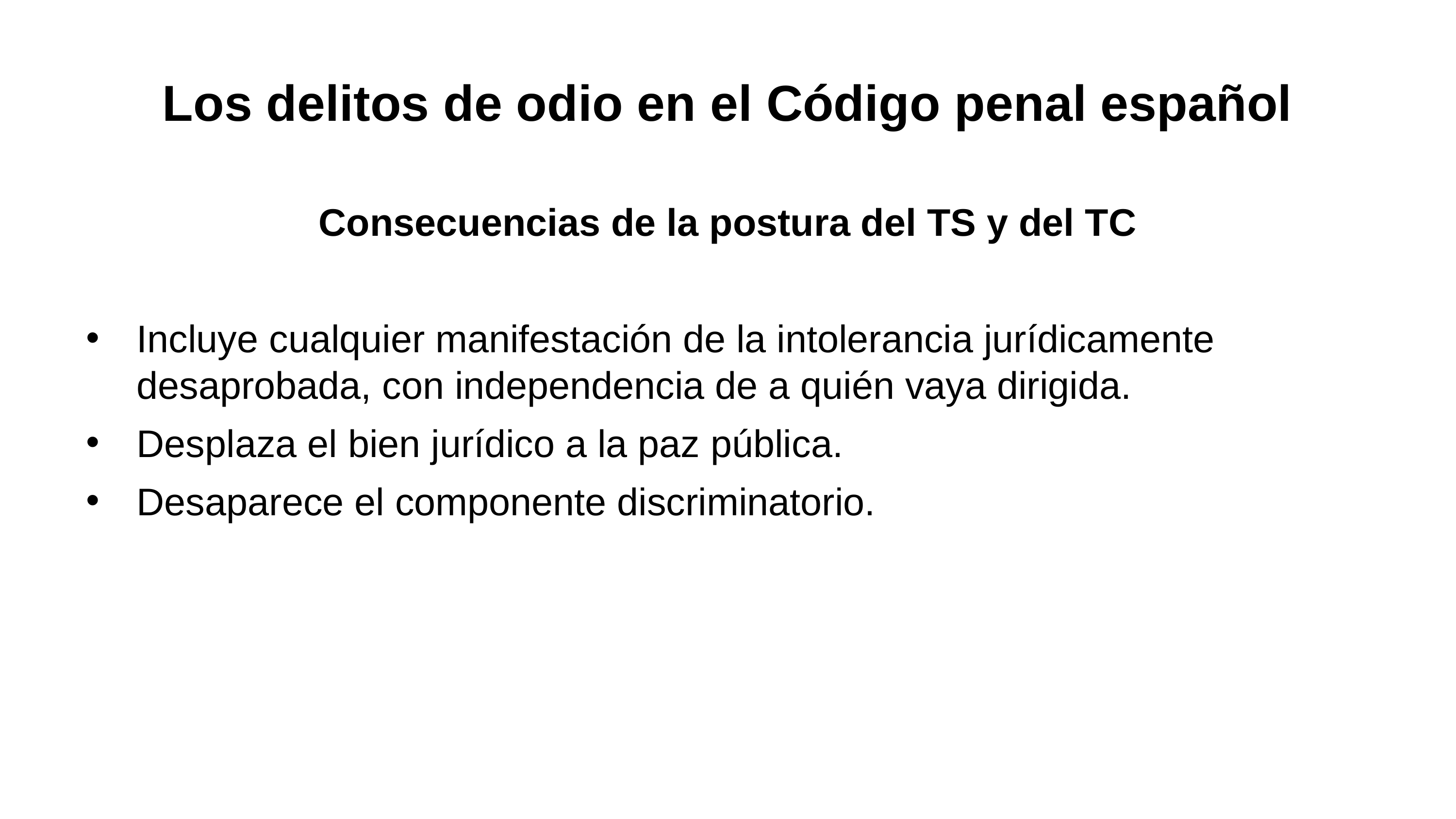

# Los delitos de odio en el Código penal español
Consecuencias de la postura del TS y del TC

Incluye cualquier manifestación de la intolerancia jurídicamente desaprobada, con independencia de a quién vaya dirigida.
Desplaza el bien jurídico a la paz pública.
Desaparece el componente discriminatorio.